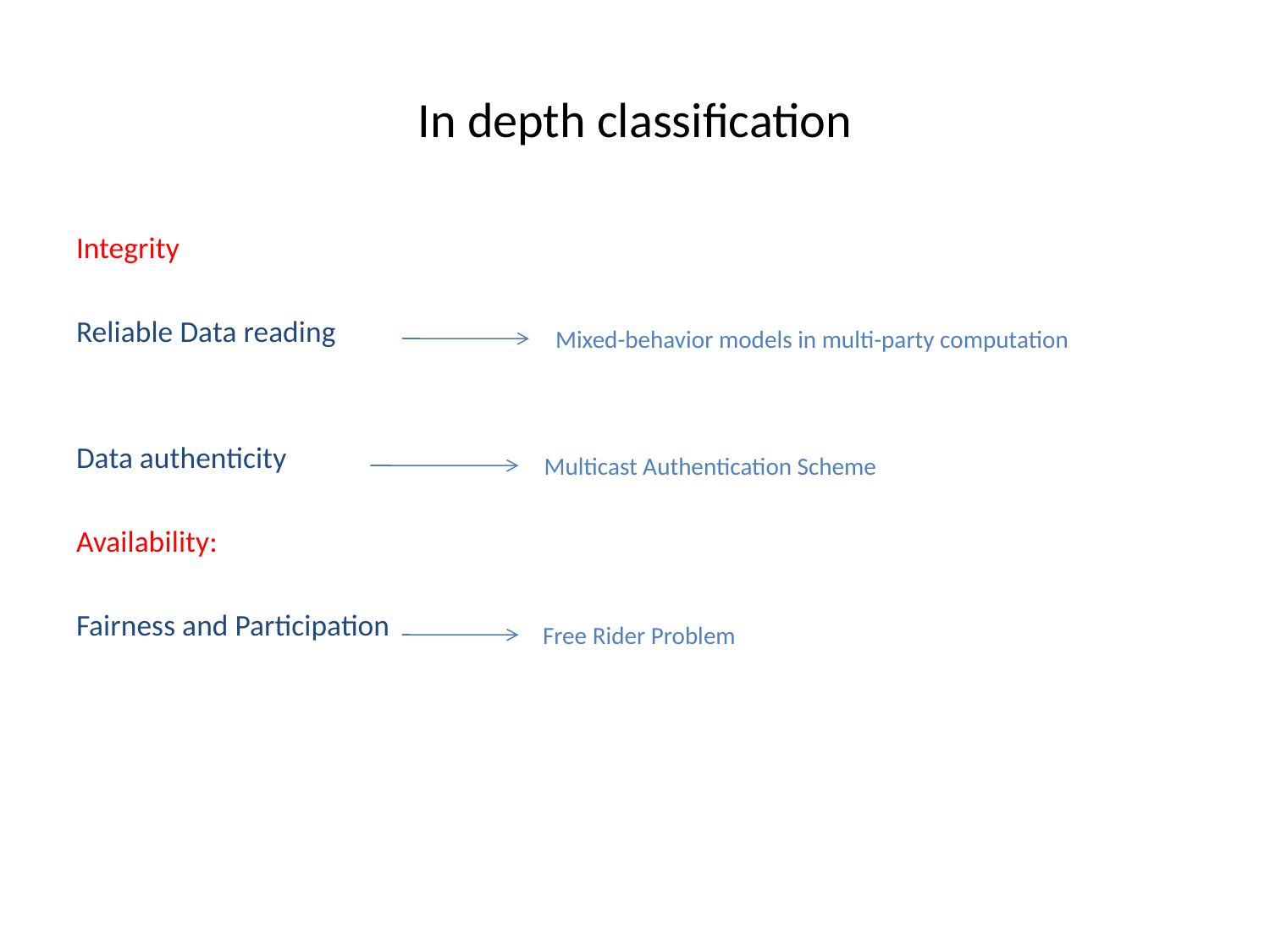

# In depth classification
Integrity

Reliable Data reading

Data authenticity

Availability:

Fairness and Participation
Mixed-behavior models in multi-party computation

Multicast Authentication Scheme
Free Rider Problem